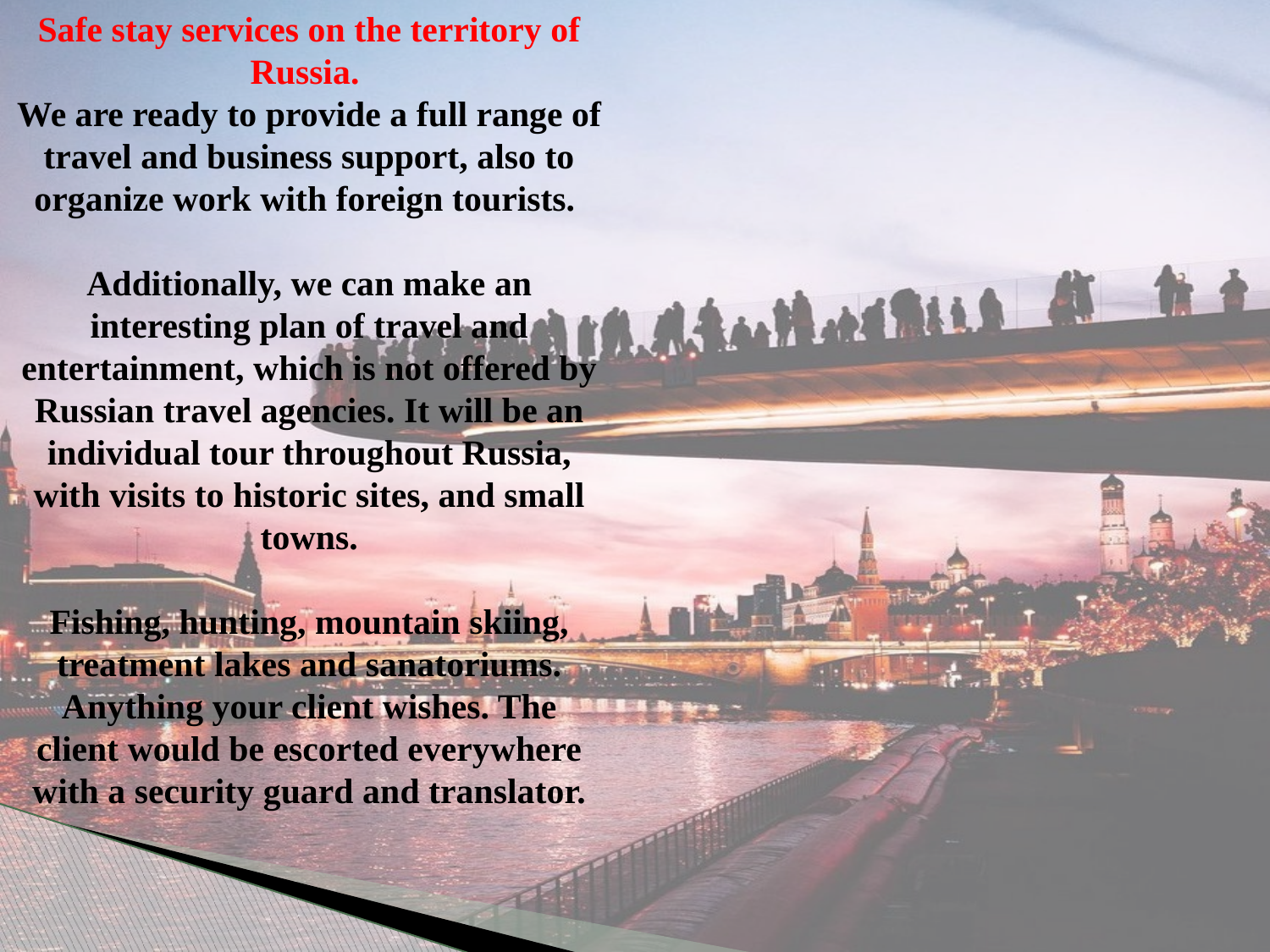

Safe stay services on the territory of Russia.
We are ready to provide a full range of travel and business support, also to organize work with foreign tourists.

Additionally, we can make an interesting plan of travel and entertainment, which is not offered by Russian travel agencies. It will be an individual tour throughout Russia, with visits to historic sites, and small towns.

Fishing, hunting, mountain skiing, treatment lakes and sanatoriums. Anything your client wishes. The client would be escorted everywhere with a security guard and translator.